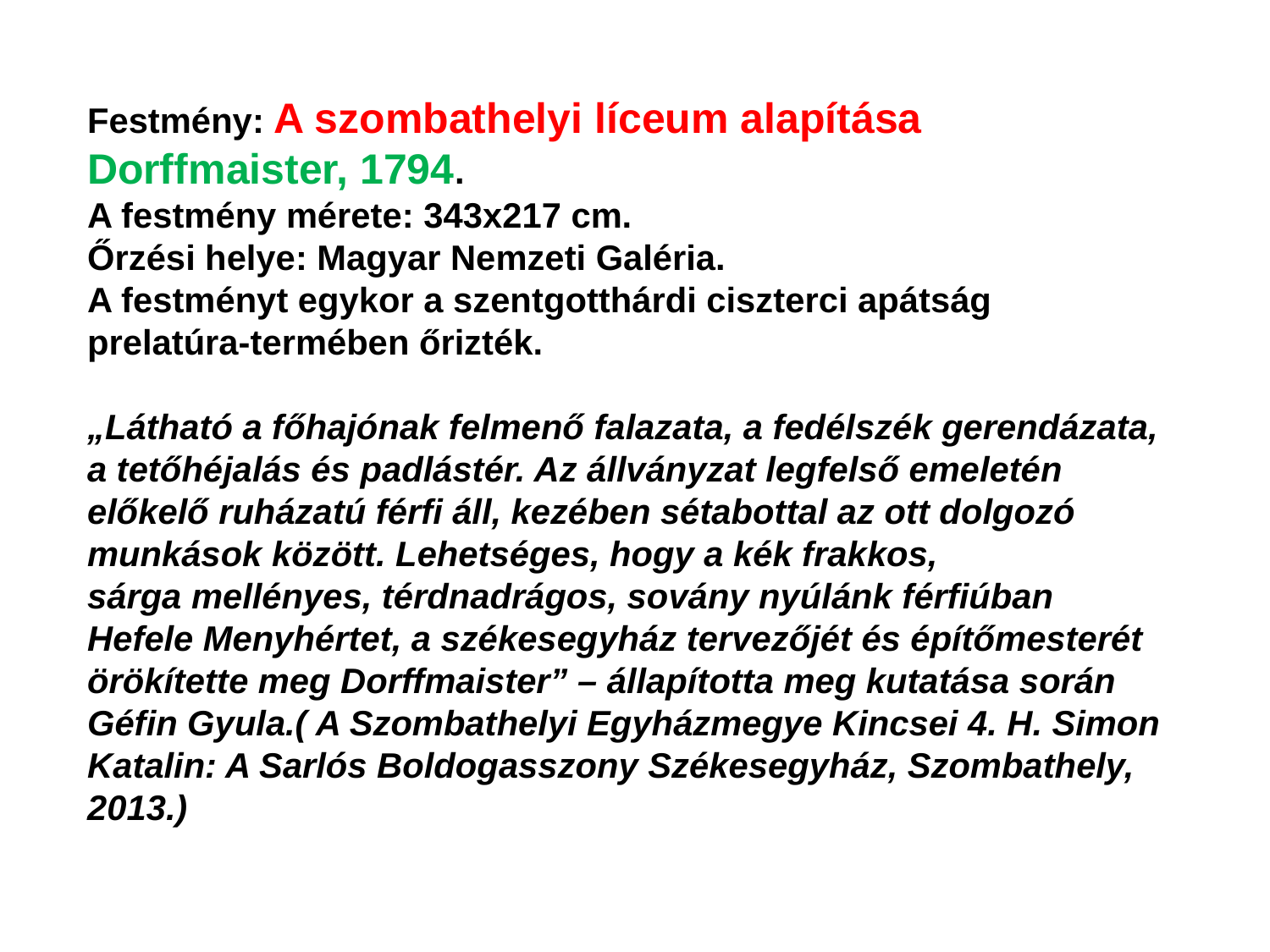

Festmény: A szombathelyi líceum alapítása
Dorffmaister, 1794.
A festmény mérete: 343x217 cm.
Őrzési helye: Magyar Nemzeti Galéria.
A festményt egykor a szentgotthárdi ciszterci apátság prelatúra-termében őrizték.

„Látható a főhajónak felmenő falazata, a fedélszék gerendázata, a tetőhéjalás és padlástér. Az állványzat legfelső emeletén előkelő ruházatú férfi áll, kezében sétabottal az ott dolgozó munkások között. Lehetséges, hogy a kék frakkos, sárga mellényes, térdnadrágos, sovány nyúlánk férfiúban Hefele Menyhértet, a székesegyház tervezőjét és építőmesterét örökítette meg Dorffmaister” – állapította meg kutatása során Géfin Gyula.( A Szombathelyi Egyházmegye Kincsei 4. H. Simon Katalin: A Sarlós Boldogasszony Székesegyház, Szombathely, 2013.)